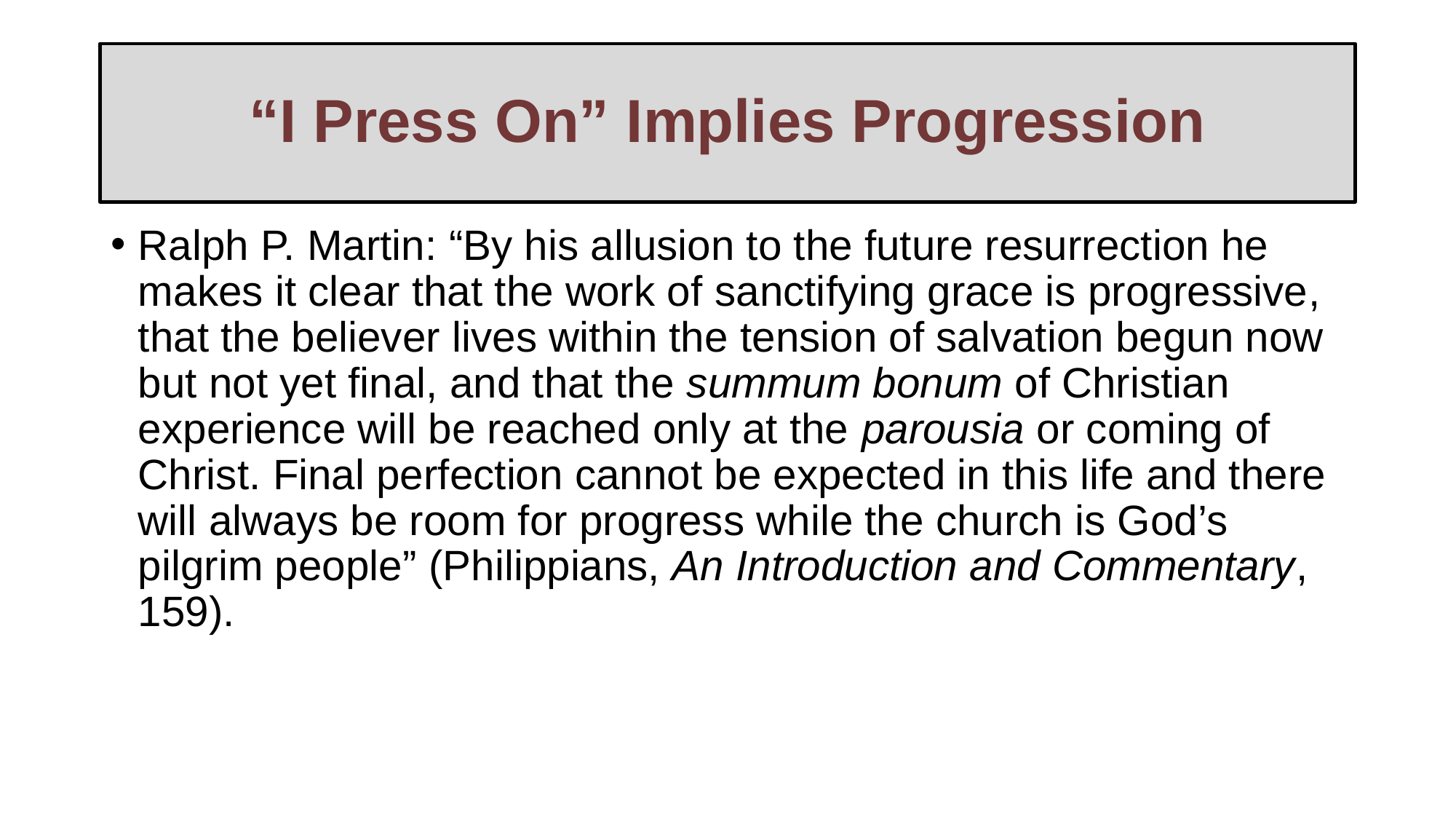

# “I Press On” Implies Progression
Ralph P. Martin: “By his allusion to the future resurrection he makes it clear that the work of sanctifying grace is progressive, that the believer lives within the tension of salvation begun now but not yet final, and that the summum bonum of Christian experience will be reached only at the parousia or coming of Christ. Final perfection cannot be expected in this life and there will always be room for progress while the church is God’s pilgrim people” (Philippians, An Introduction and Commentary, 159).